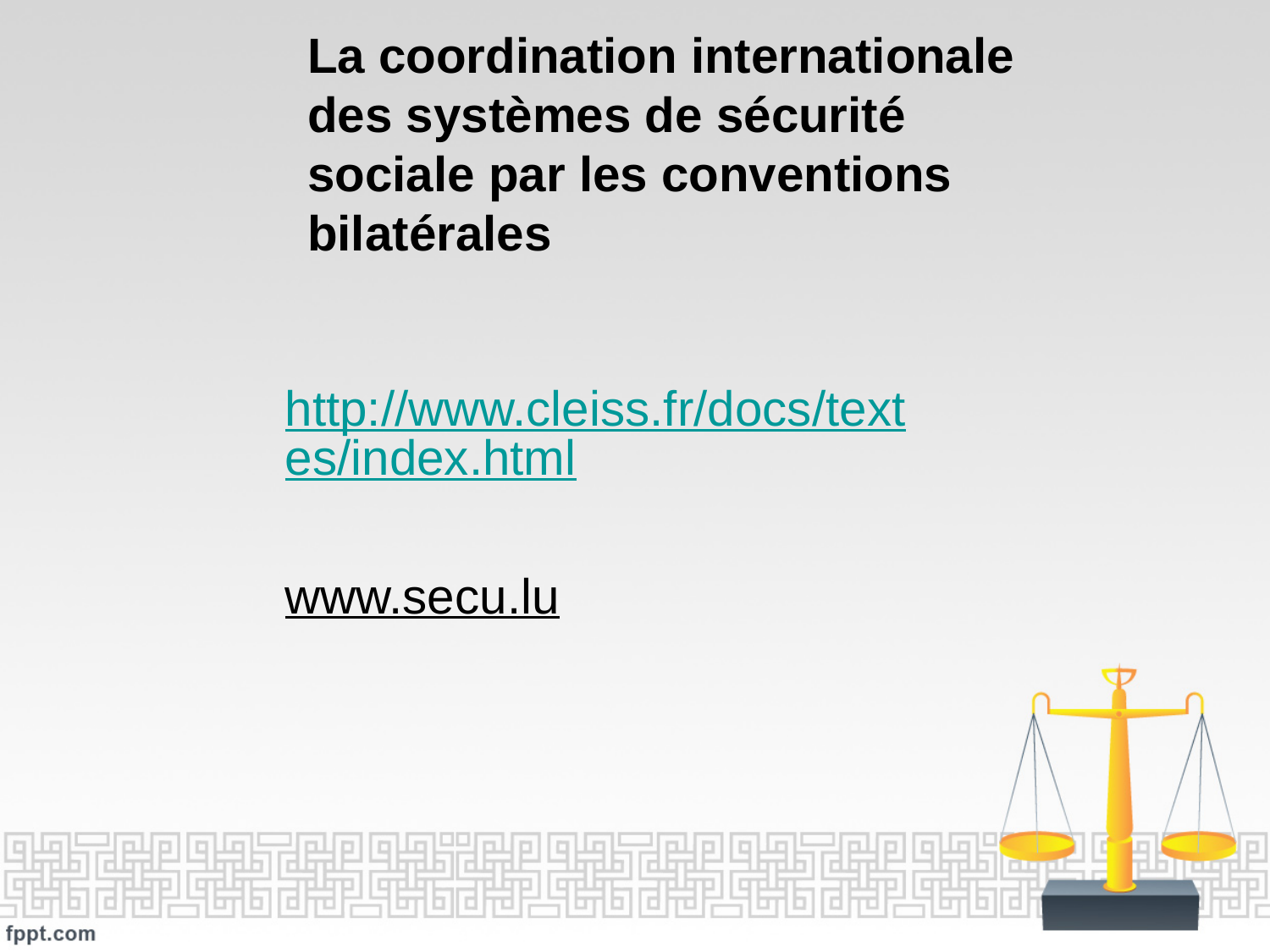

# La coordination internationale des systèmes de sécurité sociale par les conventions bilatérales
http://www.cleiss.fr/docs/textes/index.html

www.secu.lu